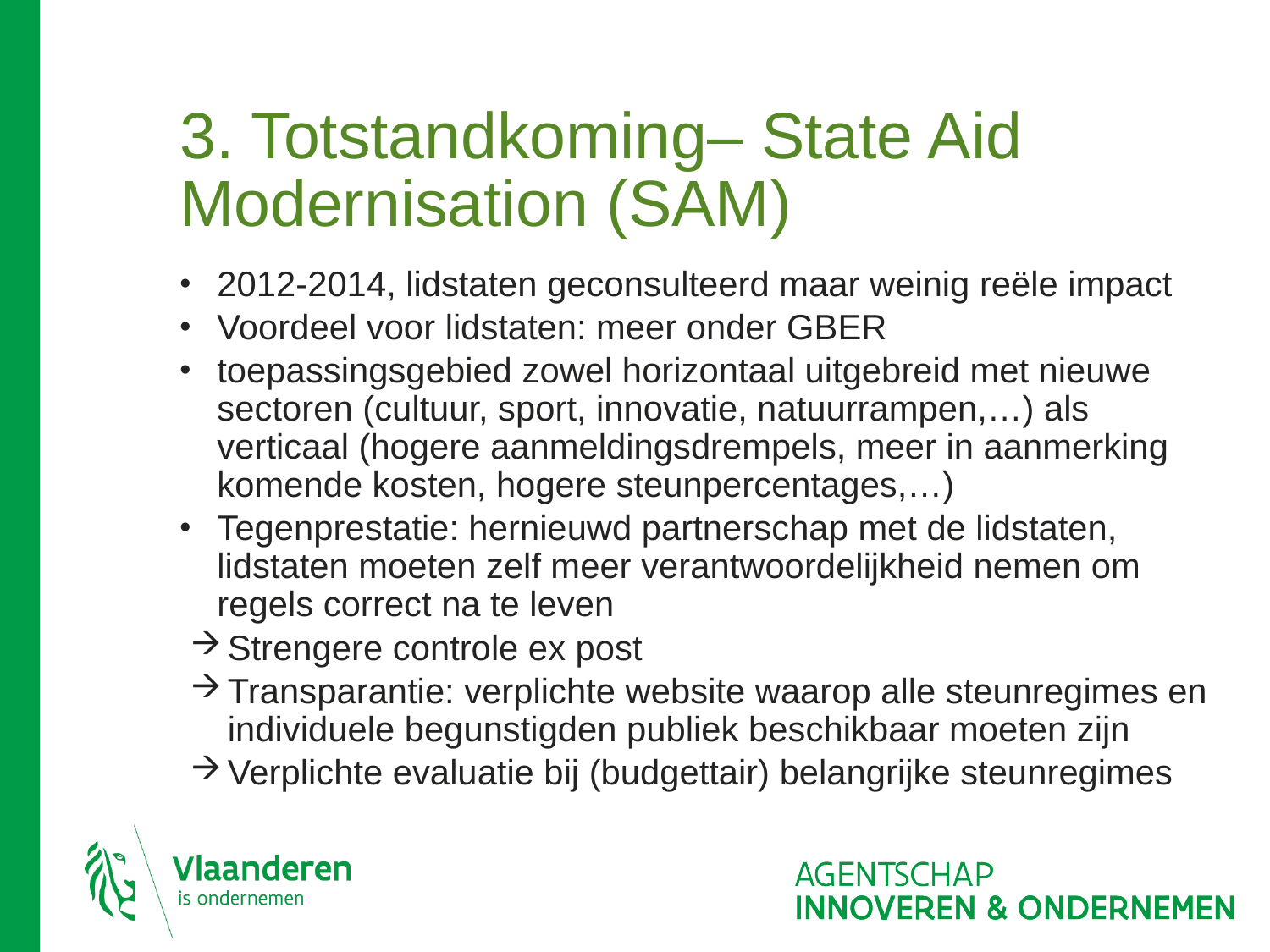

# 3. Totstandkoming– State Aid Modernisation (SAM)
2012-2014, lidstaten geconsulteerd maar weinig reële impact
Voordeel voor lidstaten: meer onder GBER
toepassingsgebied zowel horizontaal uitgebreid met nieuwe sectoren (cultuur, sport, innovatie, natuurrampen,…) als verticaal (hogere aanmeldingsdrempels, meer in aanmerking komende kosten, hogere steunpercentages,…)
Tegenprestatie: hernieuwd partnerschap met de lidstaten, lidstaten moeten zelf meer verantwoordelijkheid nemen om regels correct na te leven
Strengere controle ex post
Transparantie: verplichte website waarop alle steunregimes en individuele begunstigden publiek beschikbaar moeten zijn
Verplichte evaluatie bij (budgettair) belangrijke steunregimes